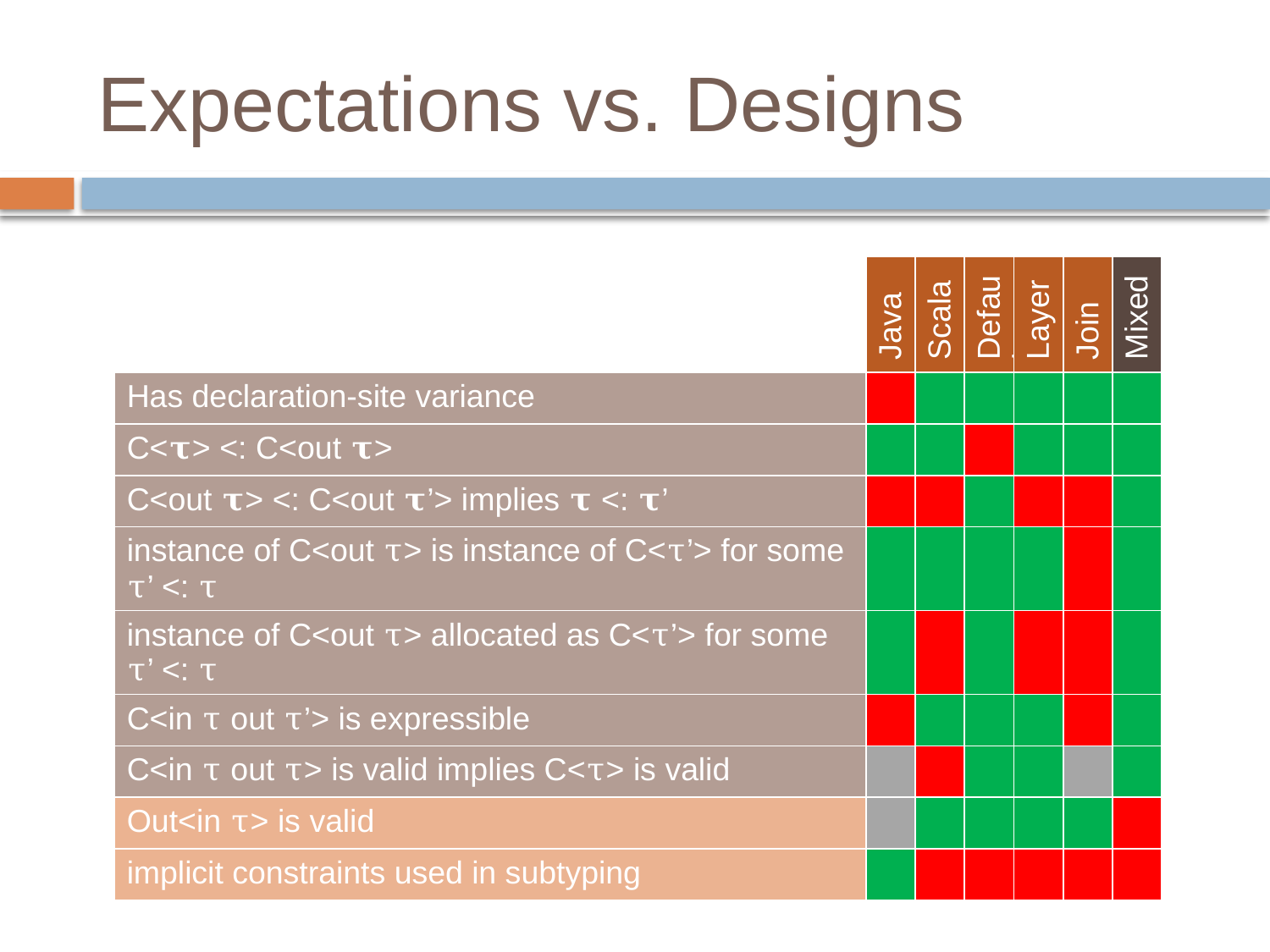

# Expectations vs. Designs
|  | Java | Scala | Default | Layer | Join | Mixed |
| --- | --- | --- | --- | --- | --- | --- |
| Has declaration-site variance |  |  |  |  |  |  |
| C<𝛕> <: C<out 𝛕> |  |  |  |  |  |  |
| C<out 𝛕> <: C<out 𝛕’> implies 𝛕 <: 𝛕’ |  |  |  |  |  |  |
| instance of C<out τ> is instance of C<τ’> for some τ’ <: τ |  |  |  |  |  |  |
| instance of C<out τ> allocated as C<τ’> for some τ’ <: τ |  |  |  |  |  |  |
| C<in τ out τ’> is expressible |  |  |  |  |  |  |
| C<in τ out τ> is valid implies C<τ> is valid |  |  |  |  |  |  |
| Out<in τ> is valid |  |  |  |  |  |  |
| implicit constraints used in subtyping |  |  |  |  |  |  |